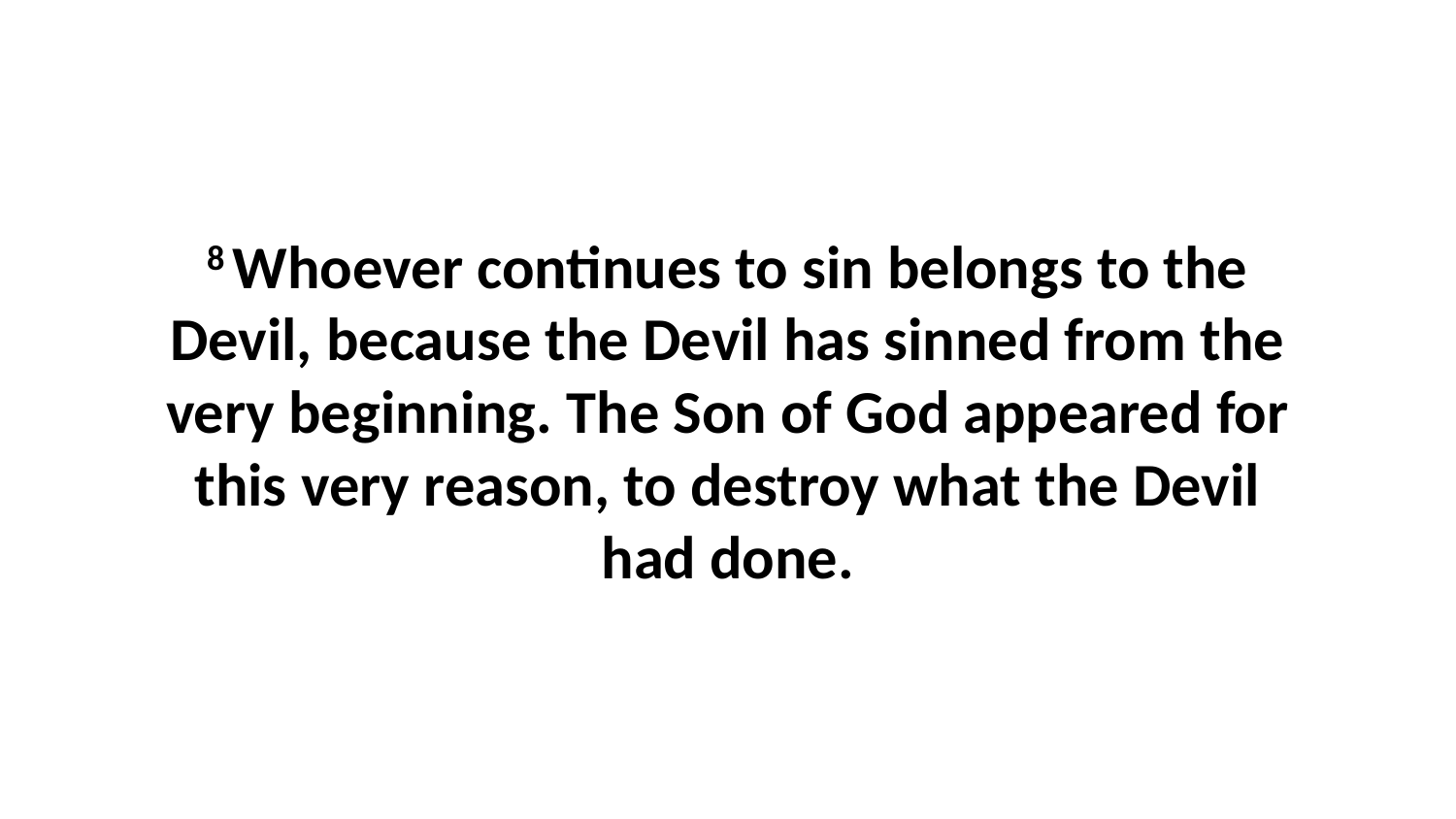

8 Whoever continues to sin belongs to the Devil, because the Devil has sinned from the very beginning. The Son of God appeared for this very reason, to destroy what the Devil had done.